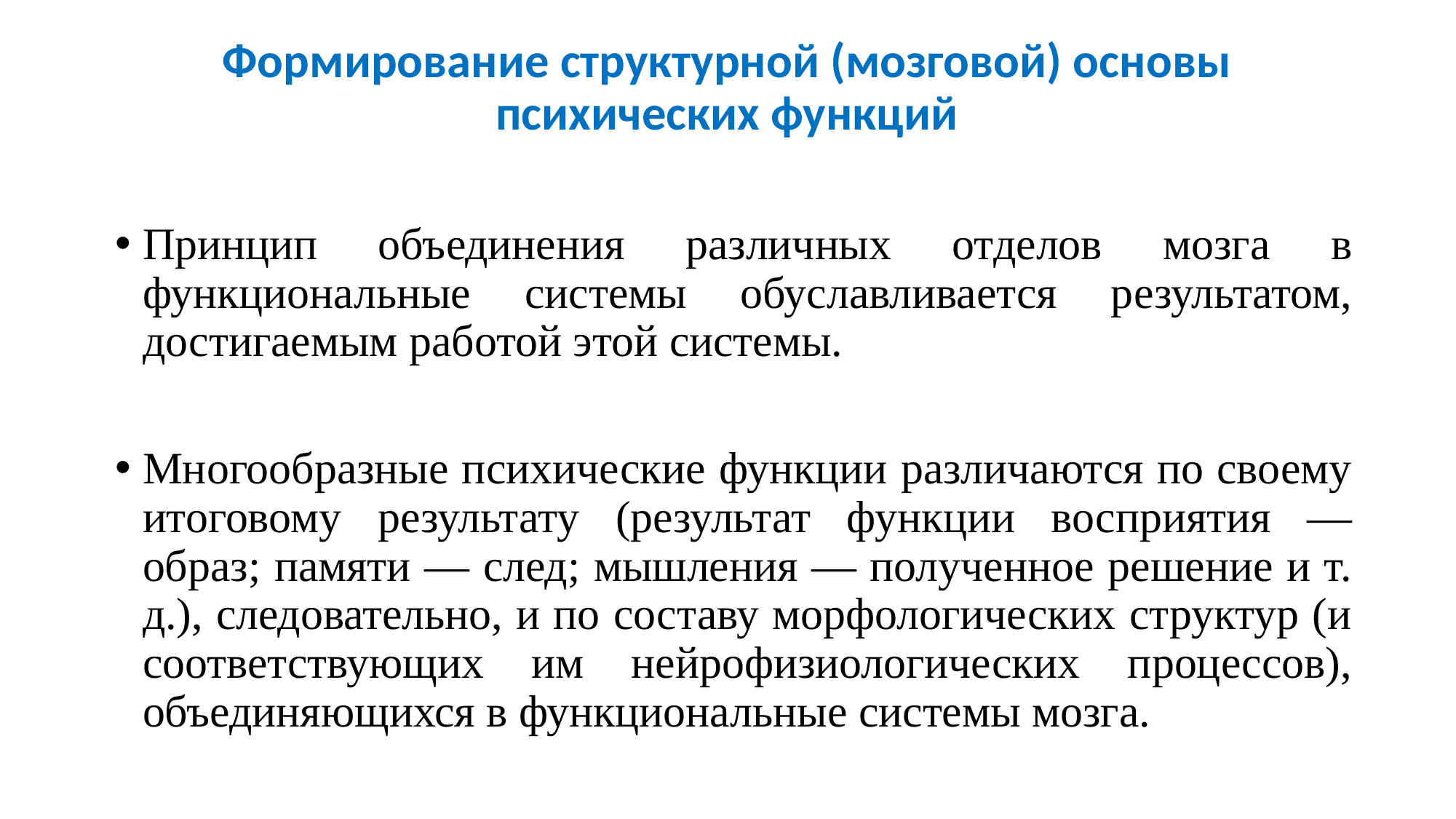

# Формирование структурной (мозговой) основы психических функций

Принцип объединения различных отделов мозга в функциональные системы обуславливается результатом, достигаемым работой этой системы.

Многообразные психические функции различаются по своему итоговому результату (результат функции восприятия — образ; памяти — след; мышления — полученное решение и т. д.), следовательно, и по составу морфологических структур (и соответствующих им нейрофизиологических процессов), объединяющихся в функциональные системы мозга.